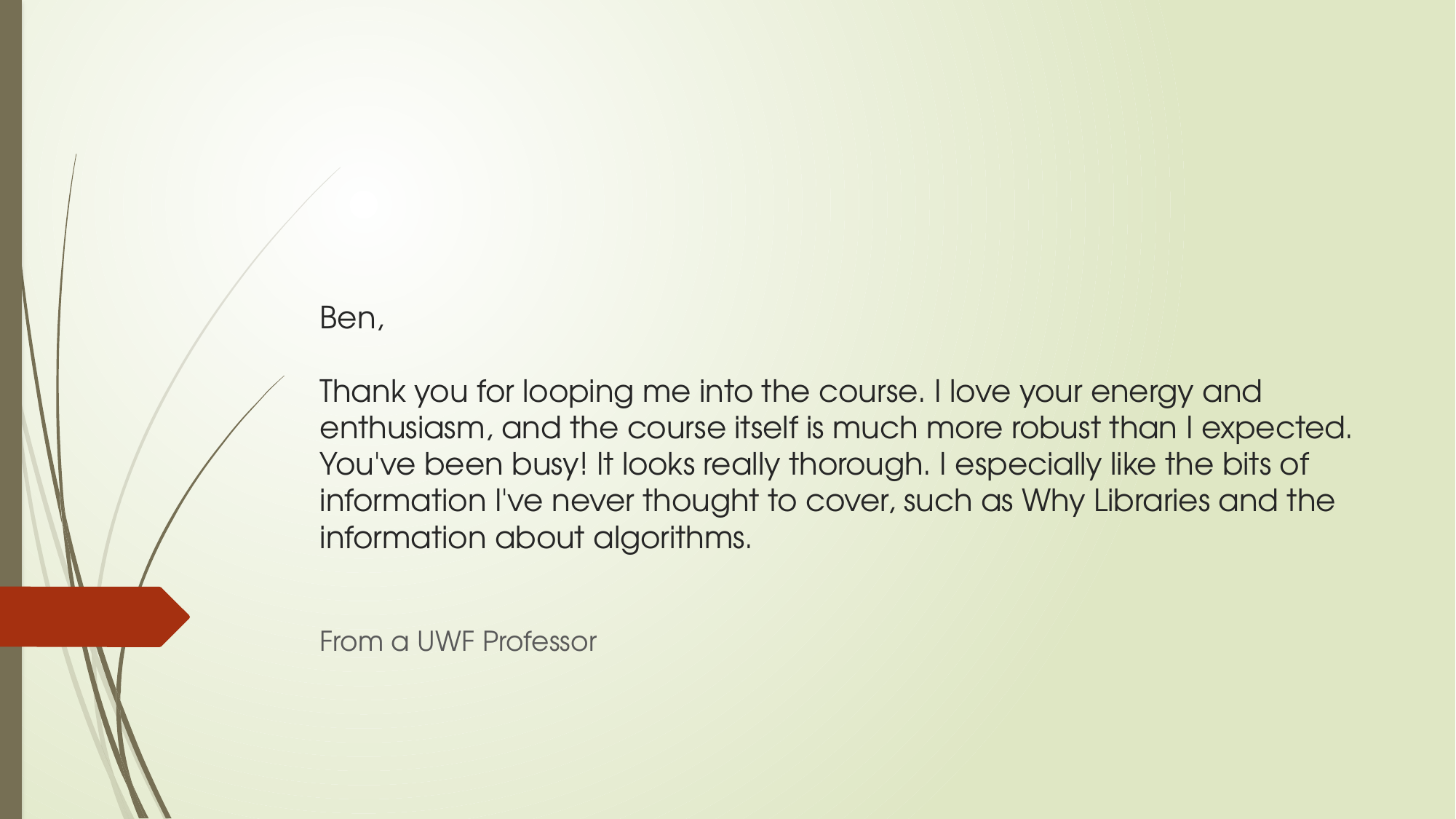

# Ben, Thank you for looping me into the course. I love your energy and enthusiasm, and the course itself is much more robust than I expected. You've been busy! It looks really thorough. I especially like the bits of information I've never thought to cover, such as Why Libraries and the information about algorithms.
From a UWF Professor